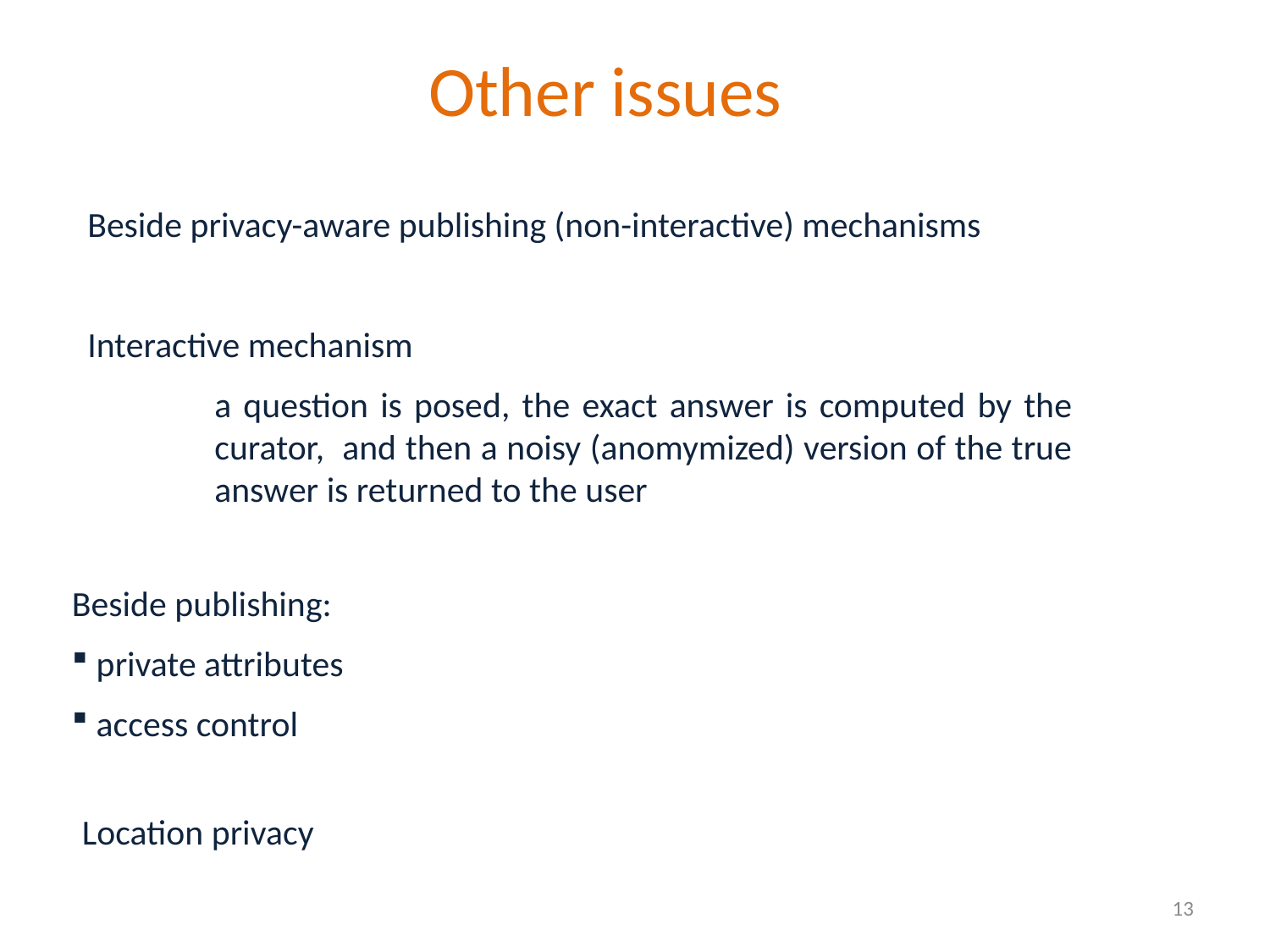

Other issues
Beside privacy-aware publishing (non-interactive) mechanisms

Interactive mechanism
	a question is posed, the exact answer is computed by the 	curator, 	and then a noisy (anomymized) version of the true 	answer is returned to the user
Beside publishing:
 private attributes
 access control

Location privacy
13